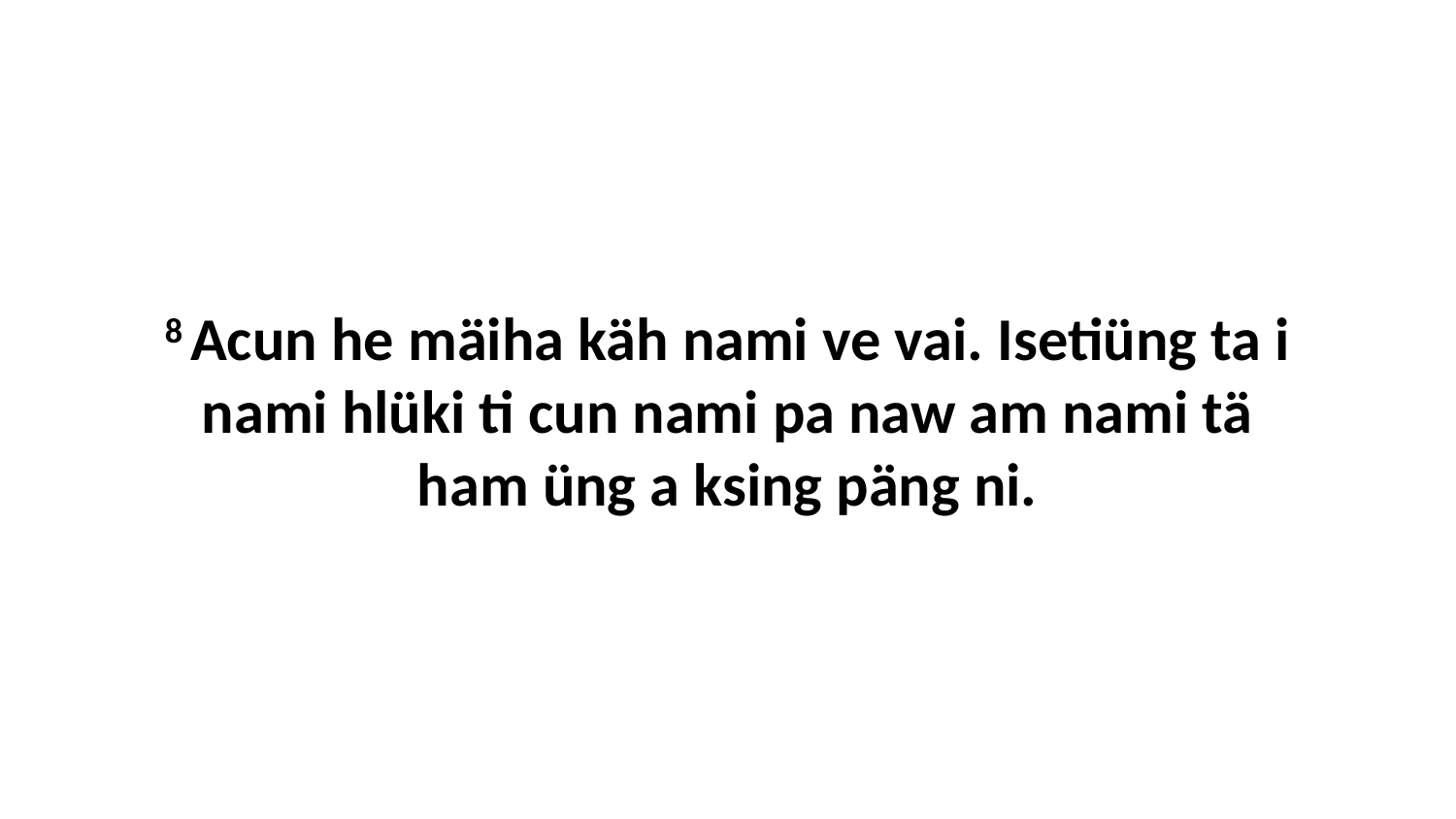

8 Acun he mäiha käh nami ve vai. Isetiüng ta i nami hlüki ti cun nami pa naw am nami tä ham üng a ksing päng ni.